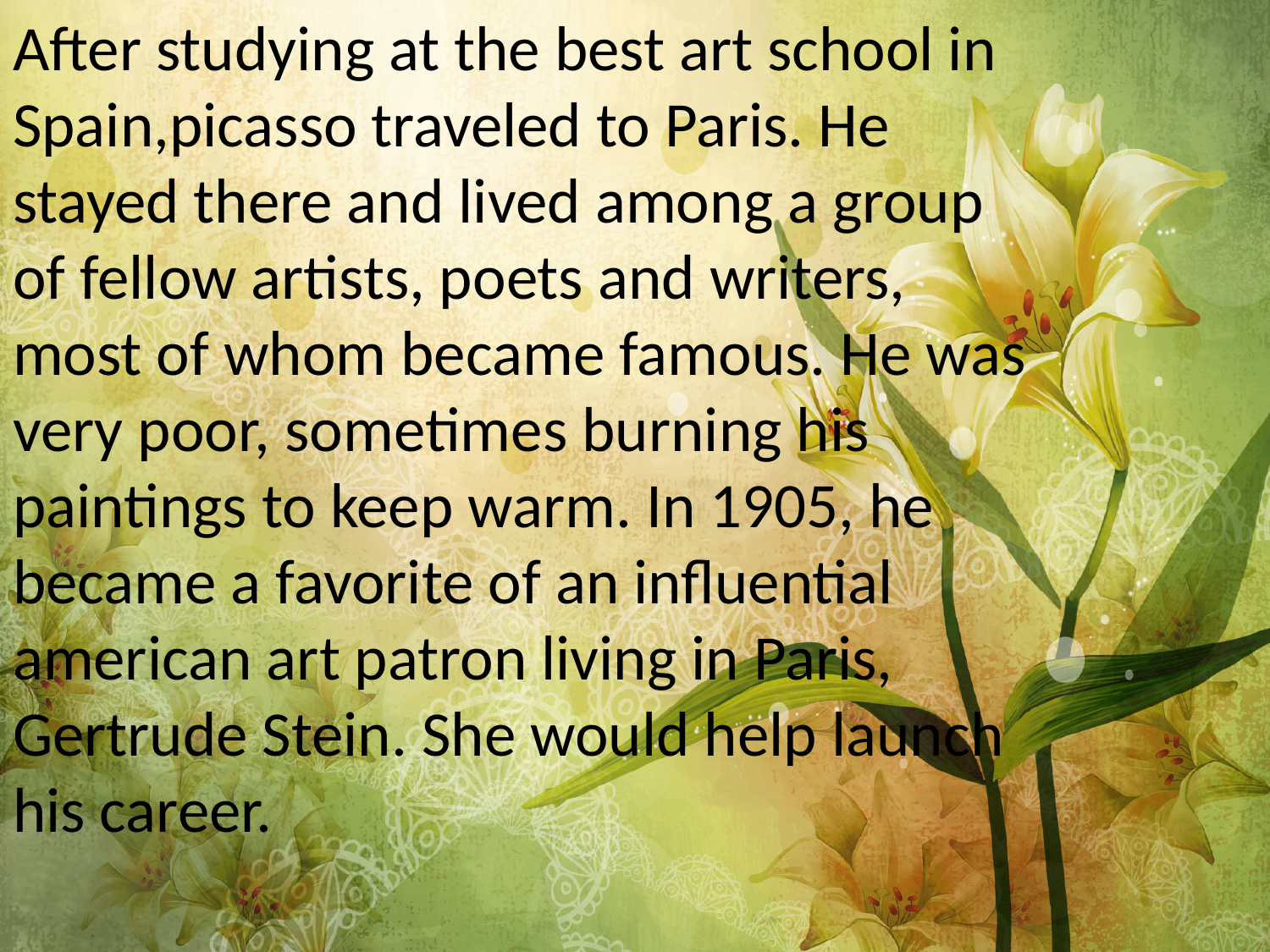

After studying at the best art school in Spain,picasso traveled to Paris. He stayed there and lived among a group of fellow artists, poets and writers, most of whom became famous. He was very poor, sometimes burning his paintings to keep warm. In 1905, he became a favorite of an influential american art patron living in Paris, Gertrude Stein. She would help launch his career.